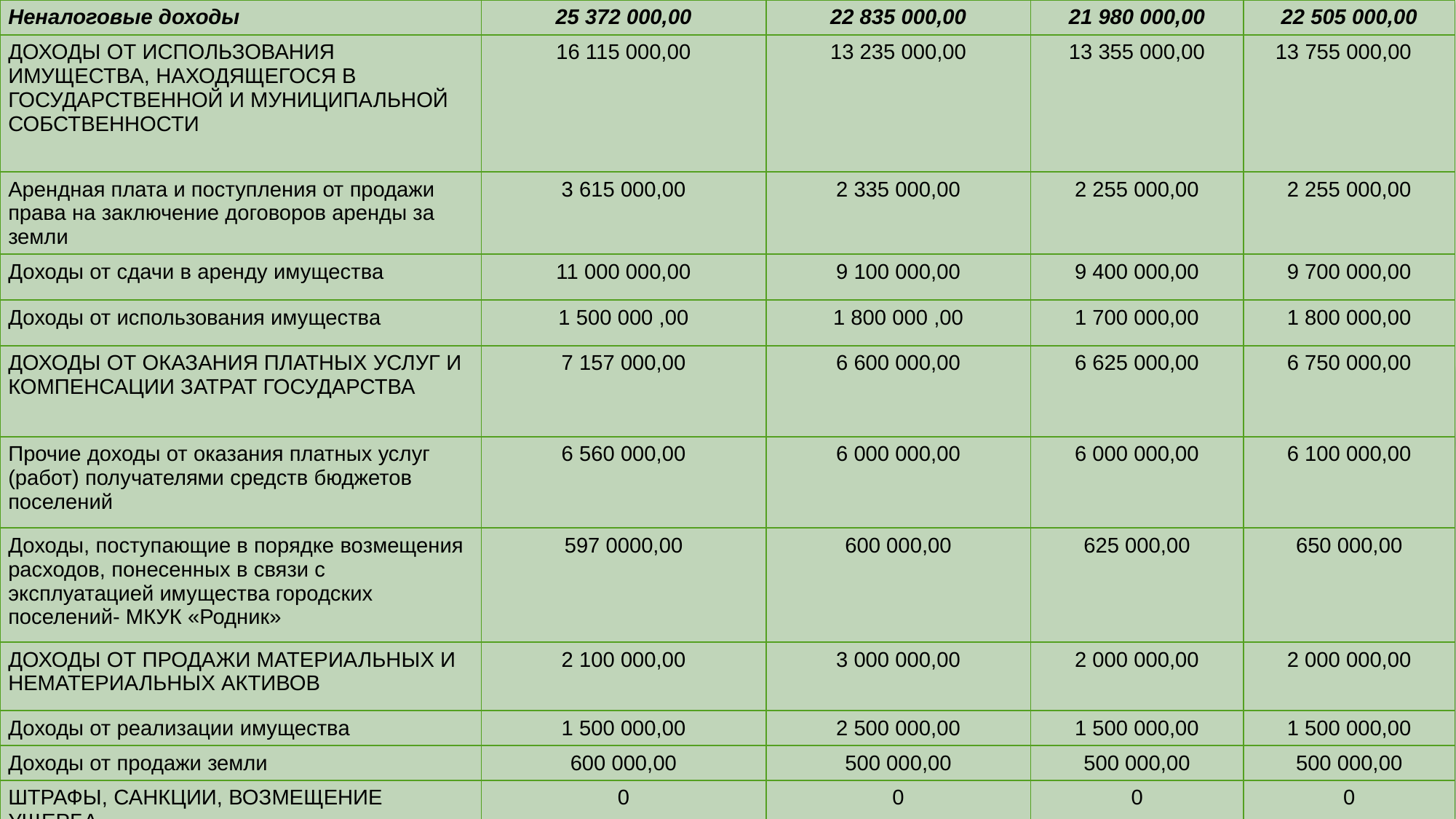

| Неналоговые доходы | 25 372 000,00 | 22 835 000,00 | 21 980 000,00 | 22 505 000,00 |
| --- | --- | --- | --- | --- |
| ДОХОДЫ ОТ ИСПОЛЬЗОВАНИЯ ИМУЩЕСТВА, НАХОДЯЩЕГОСЯ В ГОСУДАРСТВЕННОЙ И МУНИЦИПАЛЬНОЙ СОБСТВЕННОСТИ | 16 115 000,00 | 13 235 000,00 | 13 355 000,00 | 13 755 000,00 |
| Арендная плата и поступления от продажи права на заключение договоров аренды за земли | 3 615 000,00 | 2 335 000,00 | 2 255 000,00 | 2 255 000,00 |
| Доходы от сдачи в аренду имущества | 11 000 000,00 | 9 100 000,00 | 9 400 000,00 | 9 700 000,00 |
| Доходы от использования имущества | 1 500 000 ,00 | 1 800 000 ,00 | 1 700 000,00 | 1 800 000,00 |
| ДОХОДЫ ОТ ОКАЗАНИЯ ПЛАТНЫХ УСЛУГ И КОМПЕНСАЦИИ ЗАТРАТ ГОСУДАРСТВА | 7 157 000,00 | 6 600 000,00 | 6 625 000,00 | 6 750 000,00 |
| Прочие доходы от оказания платных услуг (работ) получателями средств бюджетов поселений | 6 560 000,00 | 6 000 000,00 | 6 000 000,00 | 6 100 000,00 |
| Доходы, поступающие в порядке возмещения расходов, понесенных в связи с эксплуатацией имущества городских поселений- МКУК «Родник» | 597 0000,00 | 600 000,00 | 625 000,00 | 650 000,00 |
| ДОХОДЫ ОТ ПРОДАЖИ МАТЕРИАЛЬНЫХ И НЕМАТЕРИАЛЬНЫХ АКТИВОВ | 2 100 000,00 | 3 000 000,00 | 2 000 000,00 | 2 000 000,00 |
| Доходы от реализации имущества | 1 500 000,00 | 2 500 000,00 | 1 500 000,00 | 1 500 000,00 |
| Доходы от продажи земли | 600 000,00 | 500 000,00 | 500 000,00 | 500 000,00 |
| ШТРАФЫ, САНКЦИИ, ВОЗМЕЩЕНИЕ УЩЕРБА | 0 | 0 | 0 | 0 |